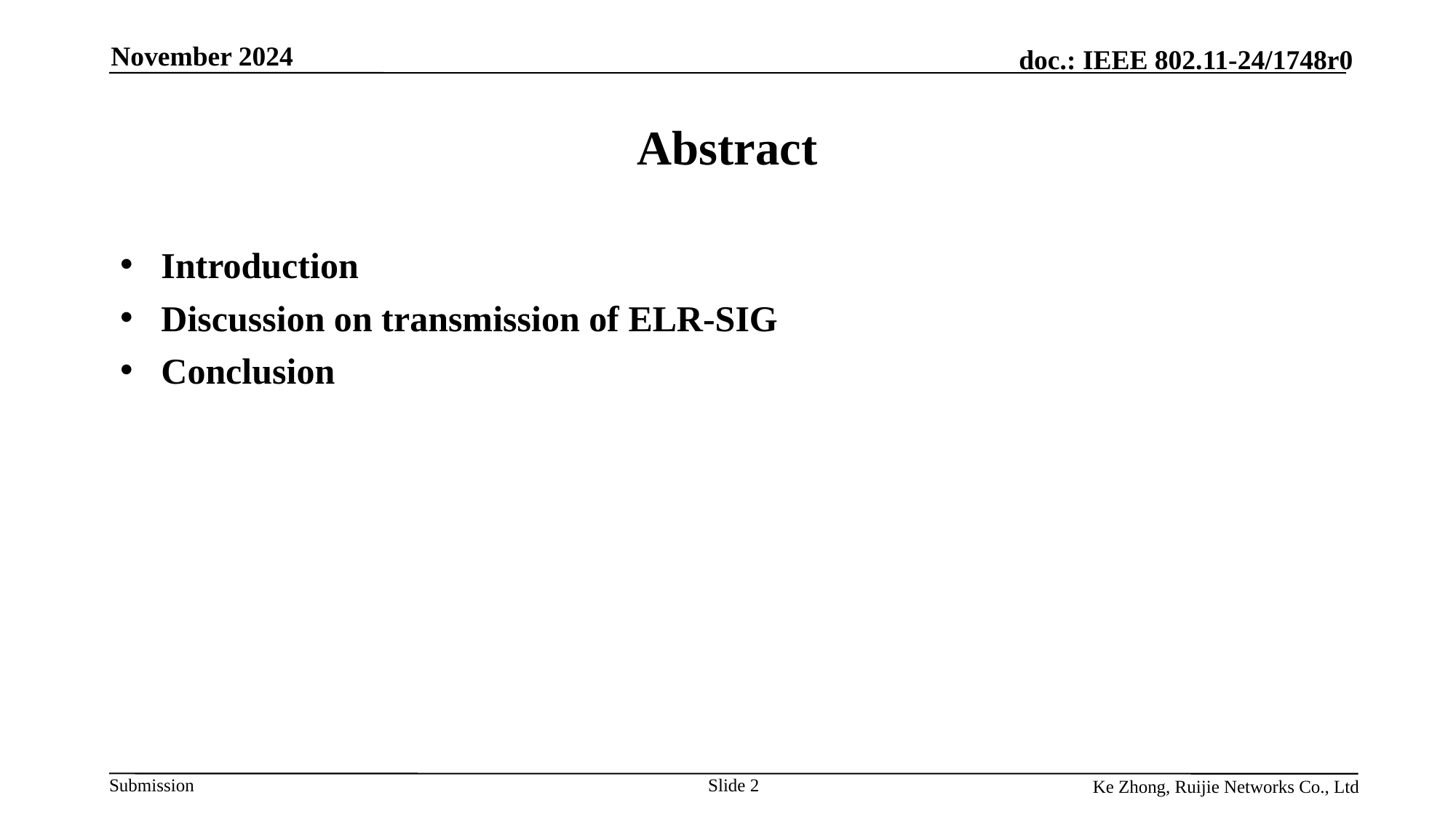

November 2024
# Abstract
Introduction
Discussion on transmission of ELR-SIG
Conclusion
Slide 2
Ke Zhong, Ruijie Networks Co., Ltd